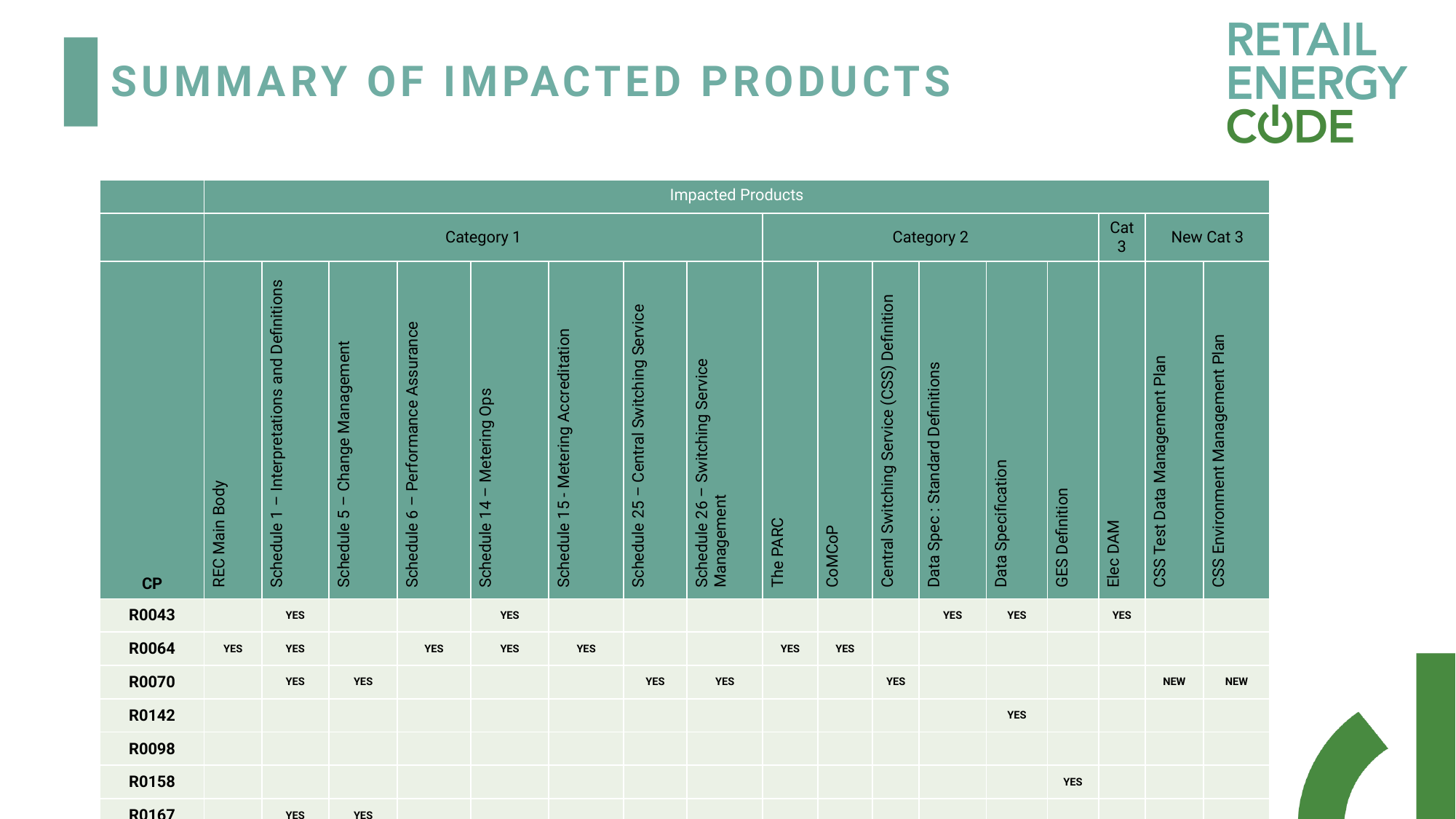

# SUMMARY OF IMPACTED PRODUCTS
|  | Impacted Products |  |  |  |  |  |  |  |  |  |  |  |  |  |  |  |  |
| --- | --- | --- | --- | --- | --- | --- | --- | --- | --- | --- | --- | --- | --- | --- | --- | --- | --- |
|  | Category 1 |  |  |  |  |  |  |  | Category 2 |  |  |  |  |  | Cat 3 | New Cat 3 |  |
| CP | REC Main Body | Schedule 1 – Interpretations and Definitions | Schedule 5 – Change Management | Schedule 6 – Performance Assurance | Schedule 14 – Metering Ops | Schedule 15 - Metering Accreditation | Schedule 25 – Central Switching Service | Schedule 26 – Switching Service Management | The PARC | CoMCoP | Central Switching Service (CSS) Definition | Data Spec : Standard Definitions | Data Specification | GES Definition | Elec DAM | CSS Test Data Management Plan | CSS Environment Management Plan |
| R0043 |  | YES |  |  | YES |  |  |  |  |  |  | YES | YES |  | YES |  |  |
| R0064 | YES | YES |  | YES | YES | YES |  |  | YES | YES |  |  |  |  |  |  |  |
| R0070 |  | YES | YES |  |  |  | YES | YES |  |  | YES |  |  |  |  | NEW | NEW |
| R0142 |  |  |  |  |  |  |  |  |  |  |  |  | YES |  |  |  |  |
| R0098 |  |  |  |  |  |  |  |  |  |  |  |  |  |  |  |  |  |
| R0158 |  |  |  |  |  |  |  |  |  |  |  |  |  | YES |  |  |  |
| R0167 |  | YES | YES |  |  |  |  |  |  |  |  |  |  |  |  |  |  |
| R0171 |  |  |  |  | YES |  |  |  |  |  |  |  |  |  |  |  |  |